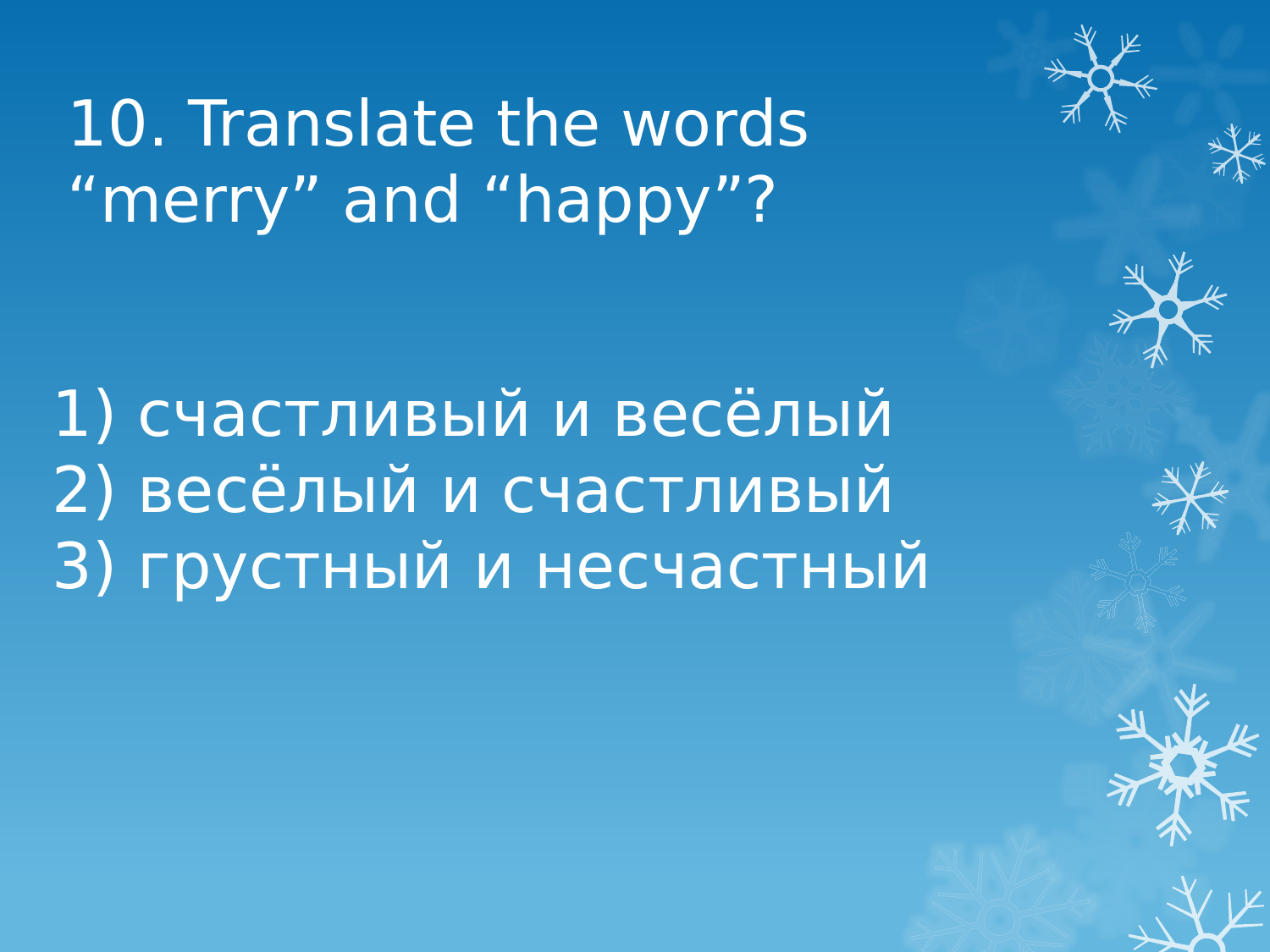

10. Translate the words “merry” and “happy”?

1) счастливый и весёлый
2) весёлый и счастливый
3) грустный и несчастный